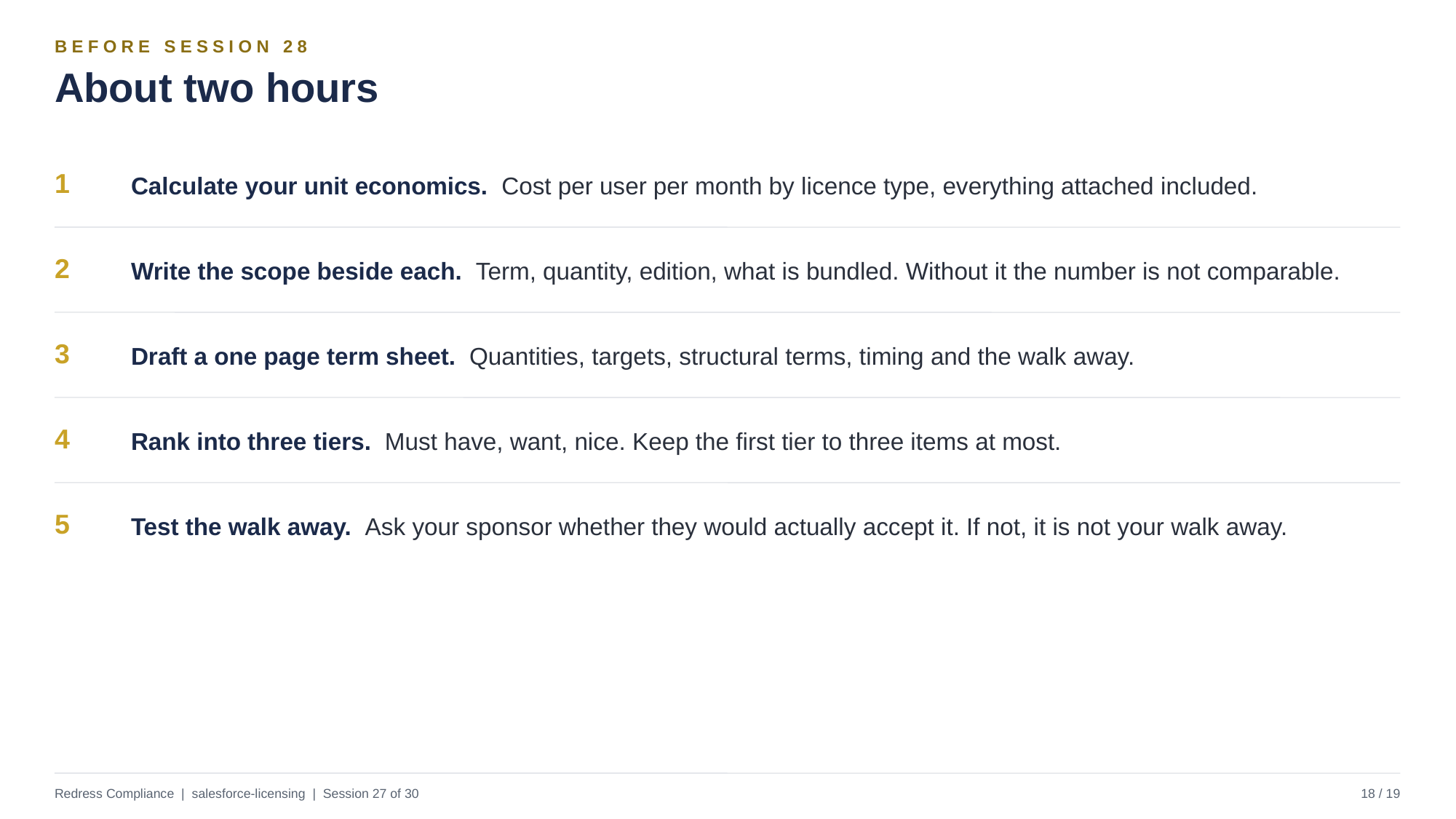

BEFORE SESSION 28
About two hours
Calculate your unit economics.  Cost per user per month by licence type, everything attached included.
1

Write the scope beside each.  Term, quantity, edition, what is bundled. Without it the number is not comparable.
2

Draft a one page term sheet.  Quantities, targets, structural terms, timing and the walk away.
3

Rank into three tiers.  Must have, want, nice. Keep the first tier to three items at most.
4

Test the walk away.  Ask your sponsor whether they would actually accept it. If not, it is not your walk away.
5

Redress Compliance  |  salesforce-licensing  |  Session 27 of 30
18 / 19